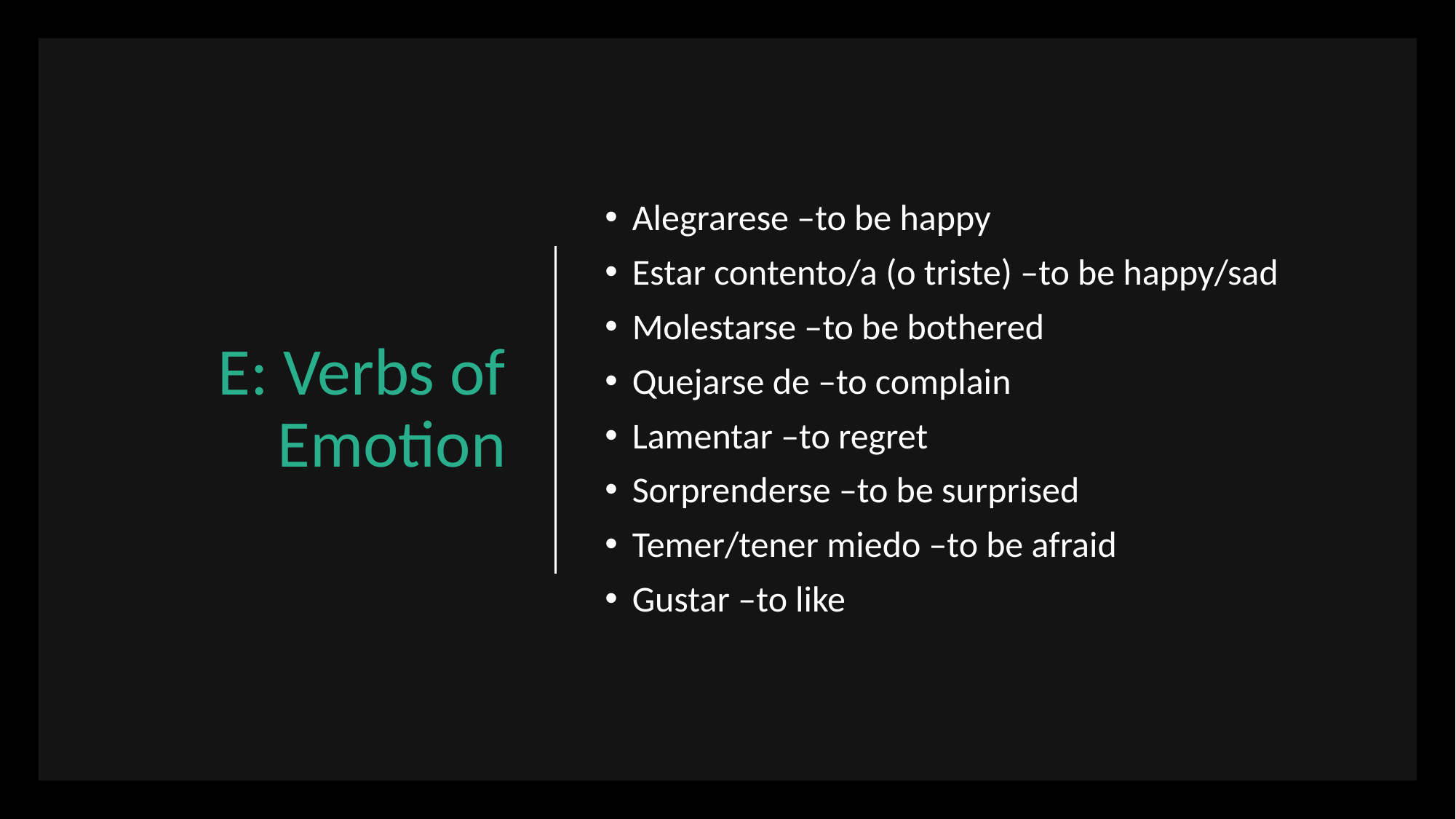

# E: Verbs of Emotion
Alegrarese –to be happy
Estar contento/a (o triste) –to be happy/sad
Molestarse –to be bothered
Quejarse de –to complain
Lamentar –to regret
Sorprenderse –to be surprised
Temer/tener miedo –to be afraid
Gustar –to like